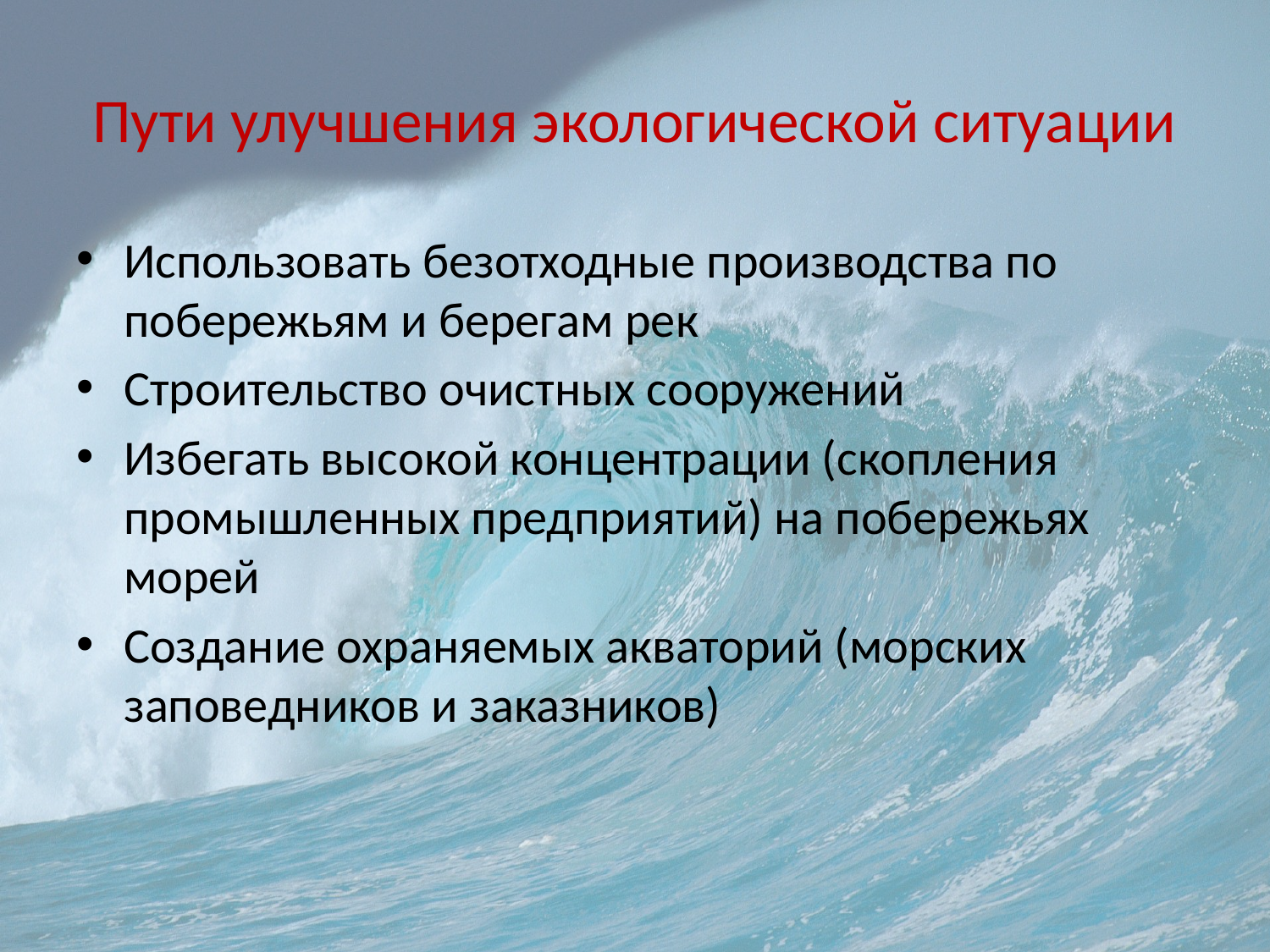

# Пути улучшения экологической ситуации
Использовать безотходные производства по побережьям и берегам рек
Строительство очистных сооружений
Избегать высокой концентрации (скопления промышленных предприятий) на побережьях морей
Создание охраняемых акваторий (морских заповедников и заказников)